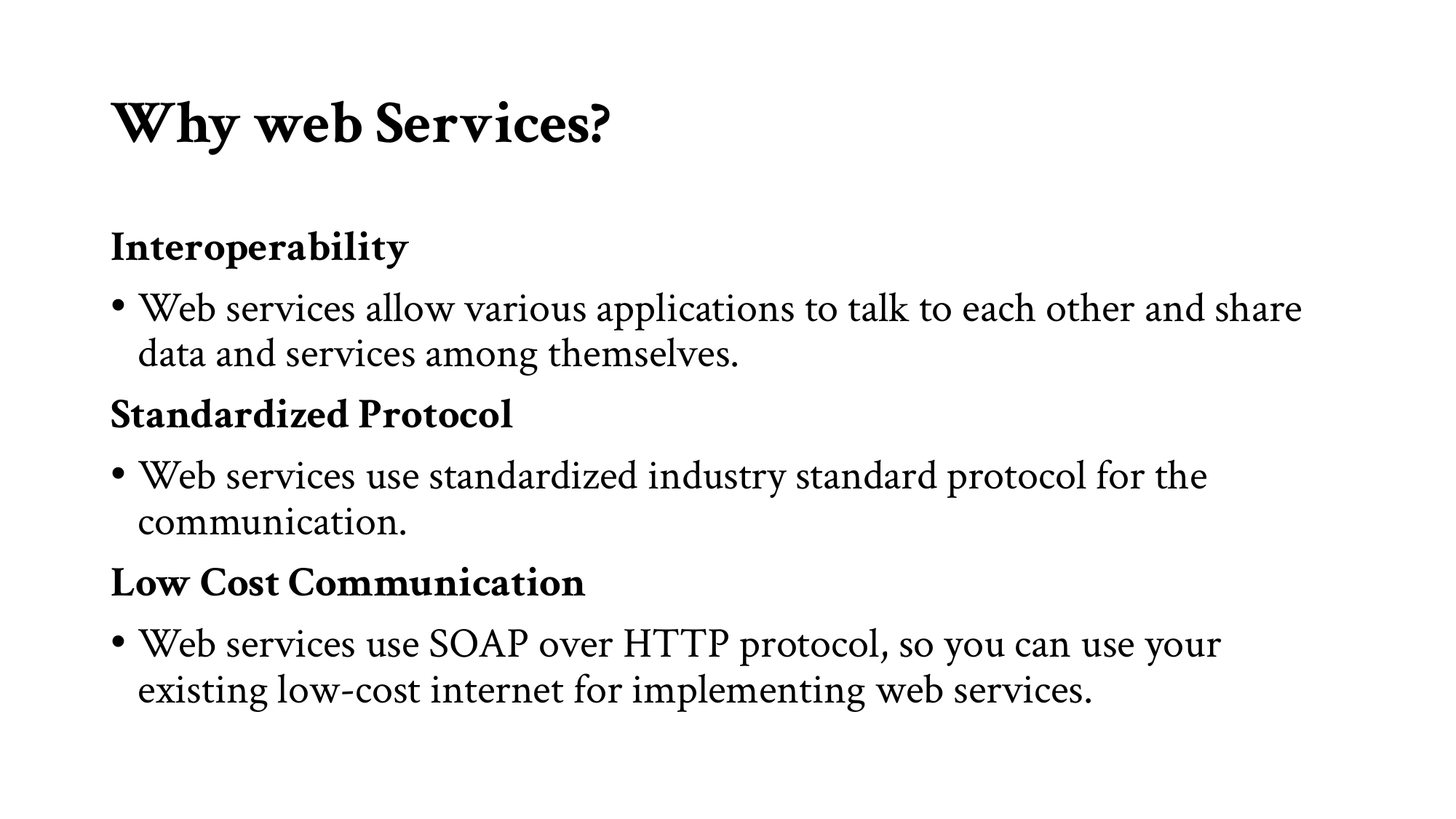

# Why web Services?
Interoperability
Web services allow various applications to talk to each other and share data and services among themselves.
Standardized Protocol
Web services use standardized industry standard protocol for the communication.
Low Cost Communication
Web services use SOAP over HTTP protocol, so you can use your existing low-cost internet for implementing web services.